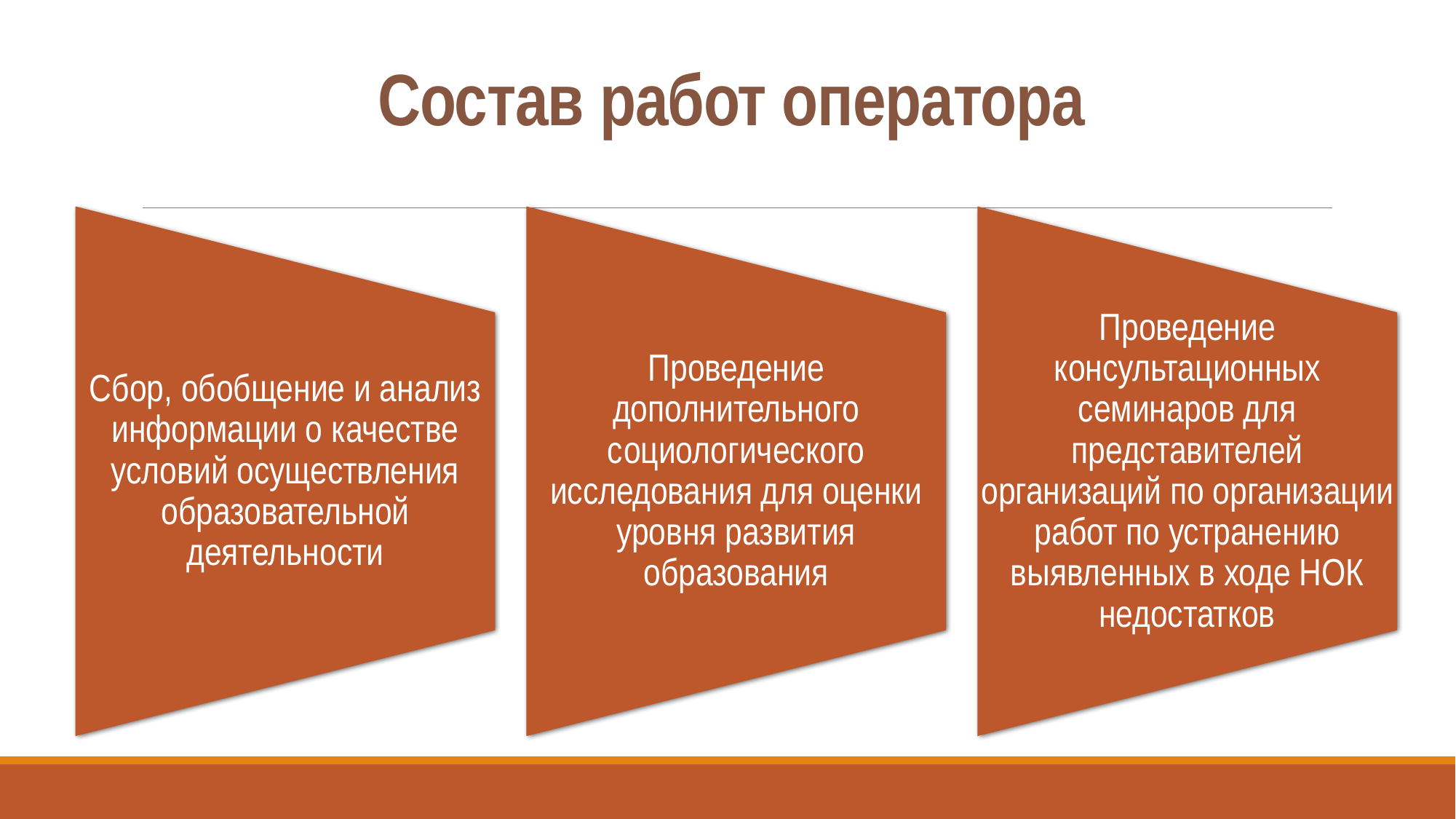

# Состав работ оператора
Сбор, обобщение и анализ информации о качестве условий осуществления образовательной деятельности
Проведение дополнительного социологического исследования для оценки уровня развития образования
Проведение консультационных семинаров для представителей организаций по организации работ по устранению выявленных в ходе НОК недостатков